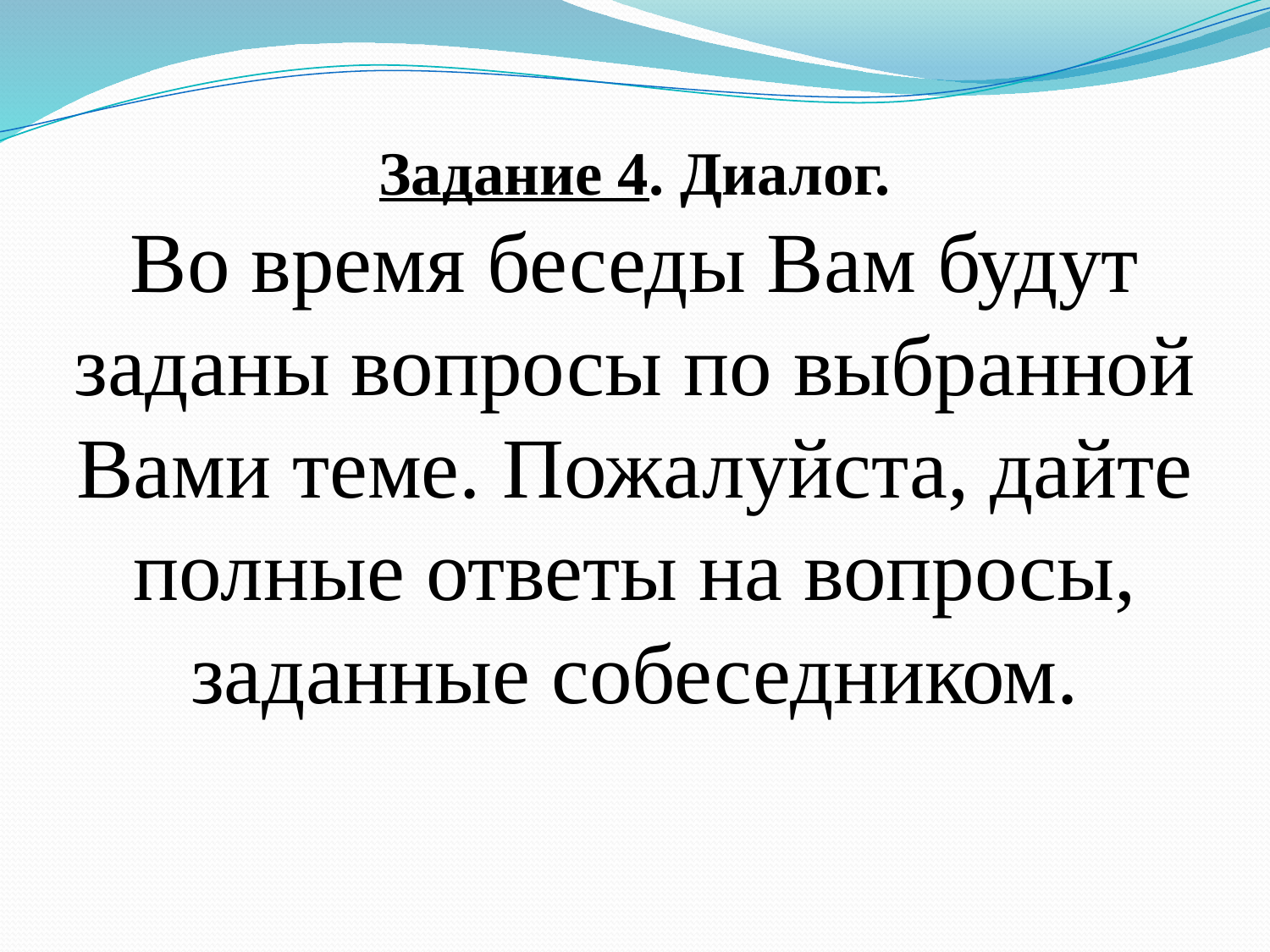

# Задание 4. Диалог. Во время беседы Вам будут заданы вопросы по выбранной Вами теме. Пожалуйста, дайте полные ответы на вопросы, заданные собеседником.